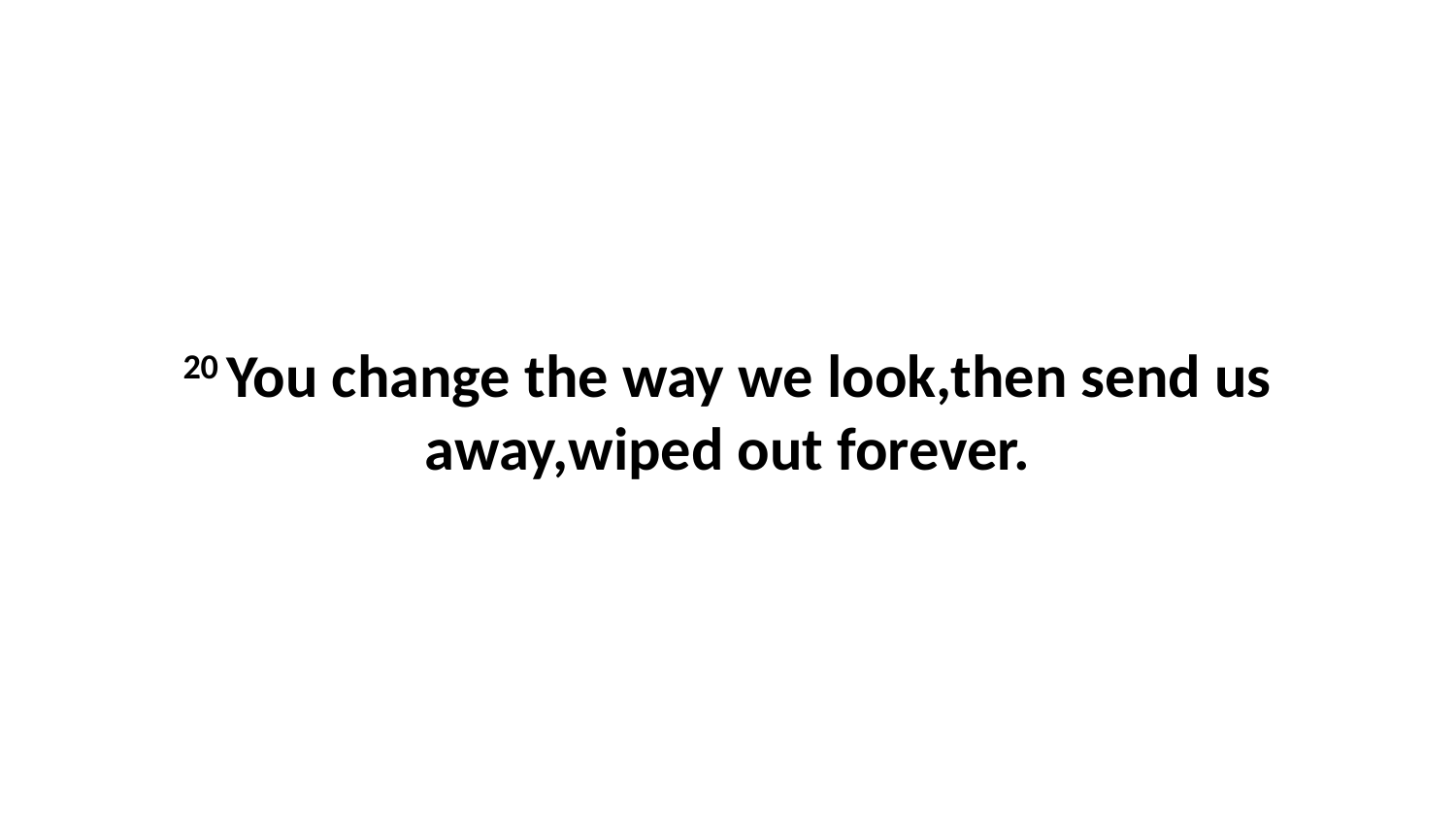

20 You change the way we look,then send us away,wiped out forever.